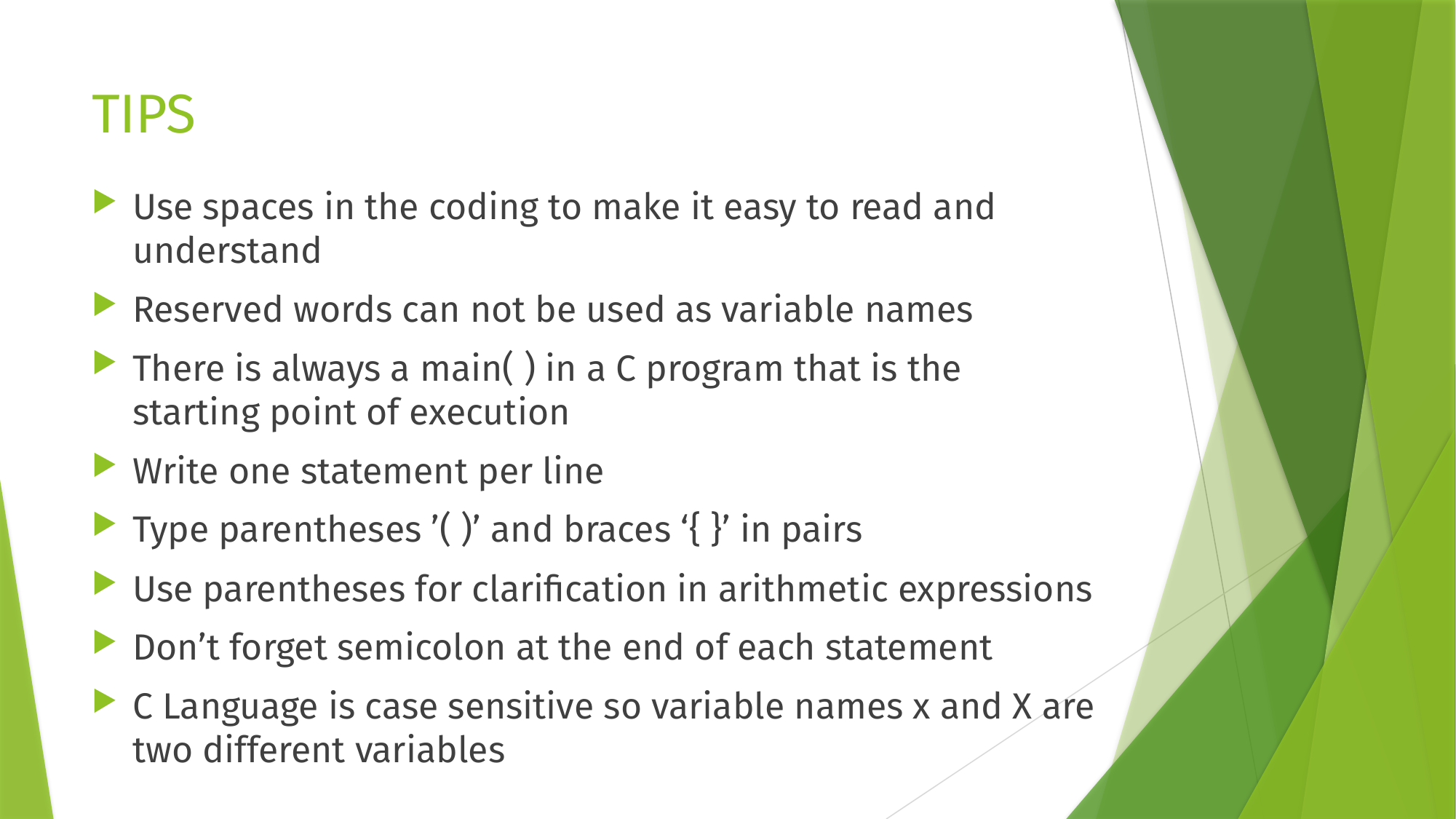

# TIPS
Use spaces in the coding to make it easy to read and understand
Reserved words can not be used as variable names
There is always a main( ) in a C program that is the starting point of execution
Write one statement per line
Type parentheses ’( )’ and braces ‘{ }’ in pairs
Use parentheses for clarification in arithmetic expressions
Don’t forget semicolon at the end of each statement
C Language is case sensitive so variable names x and X are two different variables